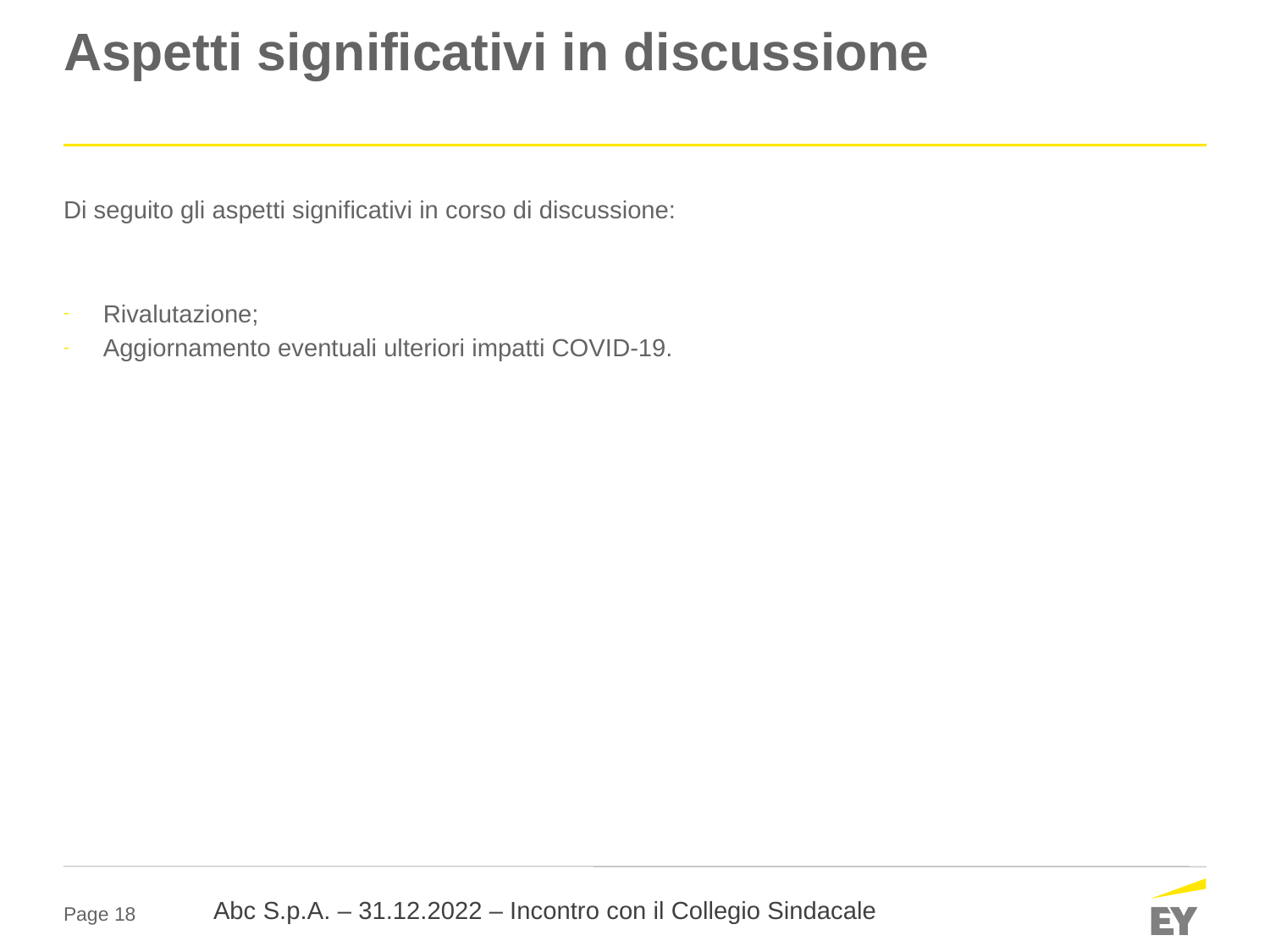

# Aspetti significativi in discussione
Di seguito gli aspetti significativi in corso di discussione:

Rivalutazione;
Aggiornamento eventuali ulteriori impatti COVID-19.